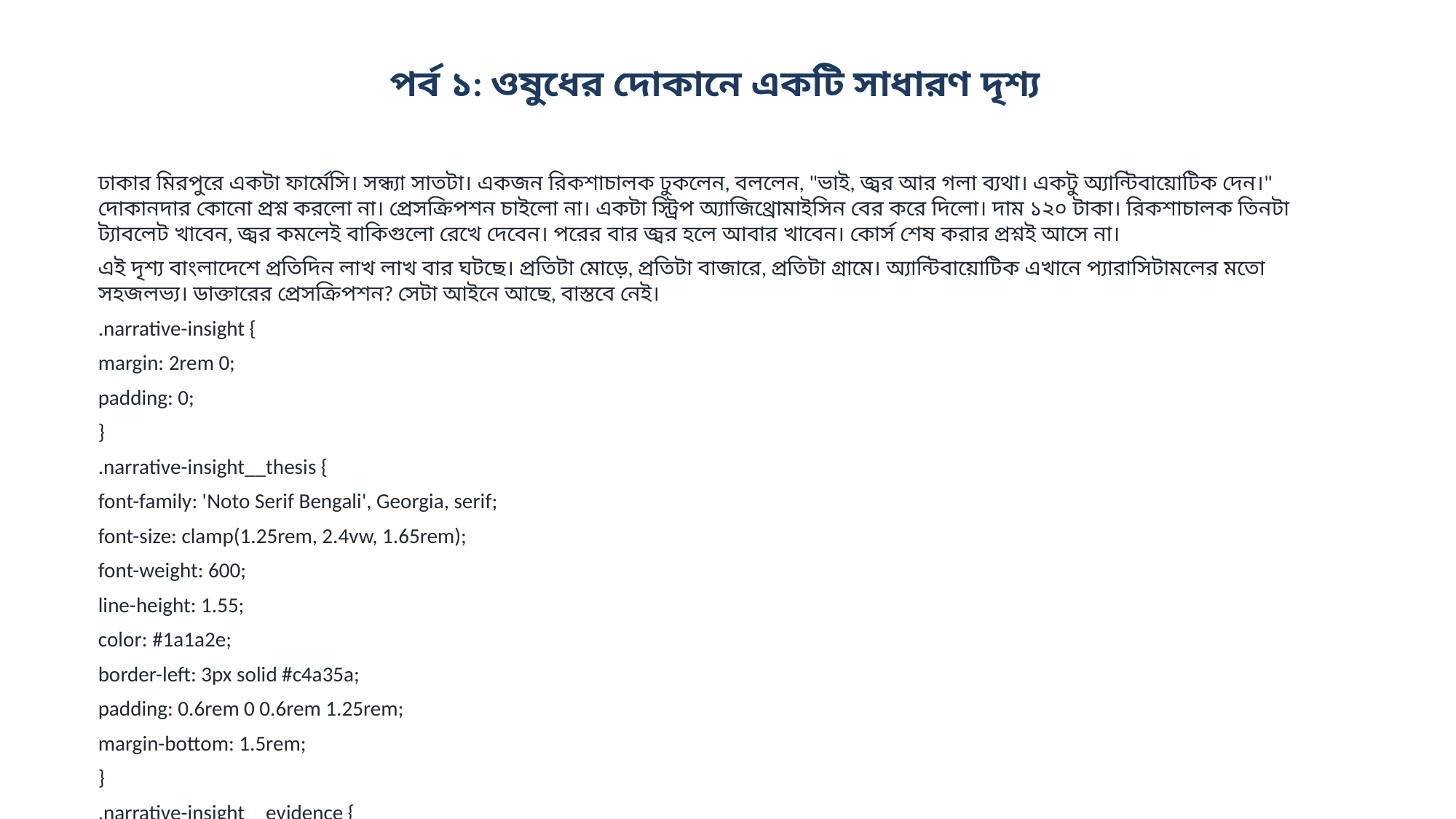

পর্ব ১: ওষুধের দোকানে একটি সাধারণ দৃশ্য
ঢাকার মিরপুরে একটা ফার্মেসি। সন্ধ্যা সাতটা। একজন রিকশাচালক ঢুকলেন, বললেন, "ভাই, জ্বর আর গলা ব্যথা। একটু অ্যান্টিবায়োটিক দেন।" দোকানদার কোনো প্রশ্ন করলো না। প্রেসক্রিপশন চাইলো না। একটা স্ট্রিপ অ্যাজিথ্রোমাইসিন বের করে দিলো। দাম ১২০ টাকা। রিকশাচালক তিনটা ট্যাবলেট খাবেন, জ্বর কমলেই বাকিগুলো রেখে দেবেন। পরের বার জ্বর হলে আবার খাবেন। কোর্স শেষ করার প্রশ্নই আসে না।
এই দৃশ্য বাংলাদেশে প্রতিদিন লাখ লাখ বার ঘটছে। প্রতিটা মোড়ে, প্রতিটা বাজারে, প্রতিটা গ্রামে। অ্যান্টিবায়োটিক এখানে প্যারাসিটামলের মতো সহজলভ্য। ডাক্তারের প্রেসক্রিপশন? সেটা আইনে আছে, বাস্তবে নেই।
.narrative-insight {
margin: 2rem 0;
padding: 0;
}
.narrative-insight__thesis {
font-family: 'Noto Serif Bengali', Georgia, serif;
font-size: clamp(1.25rem, 2.4vw, 1.65rem);
font-weight: 600;
line-height: 1.55;
color: #1a1a2e;
border-left: 3px solid #c4a35a;
padding: 0.6rem 0 0.6rem 1.25rem;
margin-bottom: 1.5rem;
}
.narrative-insight__evidence {
display: grid;
grid-template-columns: repeat(3, 1fr);
gap: 0;
border-top: 1px solid #e5e1d8;
border-bottom: 1px solid #e5e1d8;
}
.narrative-insight__point {
padding: 1rem 1.1rem;
border-right: 1px solid #e5e1d8;
}
.narrative-insight__point:last-child {
border-right: none;
}
.narrative-insight__value {
font-family: 'Noto Sans Bengali', system-ui, sans-serif;
font-size: 1.65rem;
font-weight: 800;
color: #1a52...